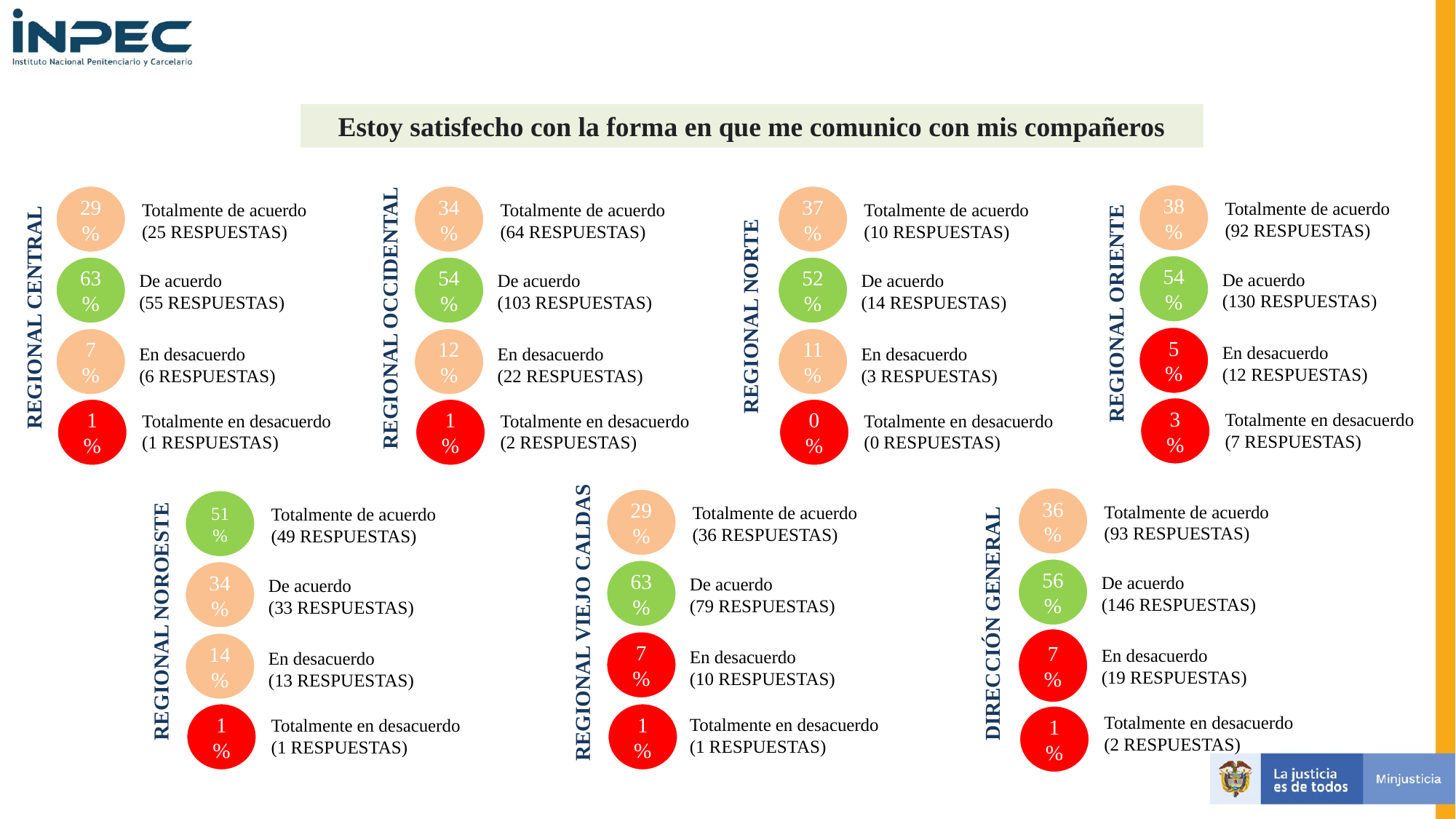

REGIONAL ORIENTE
REGIONAL CENTRAL
Estoy satisfecho con la forma en que me comunico con mis compañeros
REGIONAL OCCIDENTAL
38%
29%
34%
37%
Totalmente de acuerdo
(92 RESPUESTAS)
Totalmente de acuerdo
(25 RESPUESTAS)
Totalmente de acuerdo
(64 RESPUESTAS)
Totalmente de acuerdo
(10 RESPUESTAS)
REGIONAL NORTE
54%
63%
54%
52%
De acuerdo
(130 RESPUESTAS)
De acuerdo
(55 RESPUESTAS)
De acuerdo
(103 RESPUESTAS)
De acuerdo
(14 RESPUESTAS)
5%
7%
12%
11%
En desacuerdo
(12 RESPUESTAS)
En desacuerdo
(6 RESPUESTAS)
En desacuerdo
(22 RESPUESTAS)
En desacuerdo
(3 RESPUESTAS)

Totalmente en desacuerdo
(7 RESPUESTAS)
3%
Totalmente en desacuerdo
(1 RESPUESTAS)
Totalmente en desacuerdo
(2 RESPUESTAS)
Totalmente en desacuerdo
(0 RESPUESTAS)
1%
1%
0%
DIRECCIÓN GENERAL
REGIONAL VIEJO CALDAS
36%
29%
Totalmente de acuerdo
(93 RESPUESTAS)
REGIONAL NOROESTE
51%
Totalmente de acuerdo
(36 RESPUESTAS)
Totalmente de acuerdo
(49 RESPUESTAS)
56%
63%
De acuerdo
(146 RESPUESTAS)
34%
De acuerdo
(79 RESPUESTAS)
De acuerdo
(33 RESPUESTAS)
7%
7%
14%
En desacuerdo
(19 RESPUESTAS)
En desacuerdo
(10 RESPUESTAS)
En desacuerdo
(13 RESPUESTAS)
Totalmente en desacuerdo
(2 RESPUESTAS)
Totalmente en desacuerdo
(1 RESPUESTAS)
Totalmente en desacuerdo
(1 RESPUESTAS)
1%
1%
1%